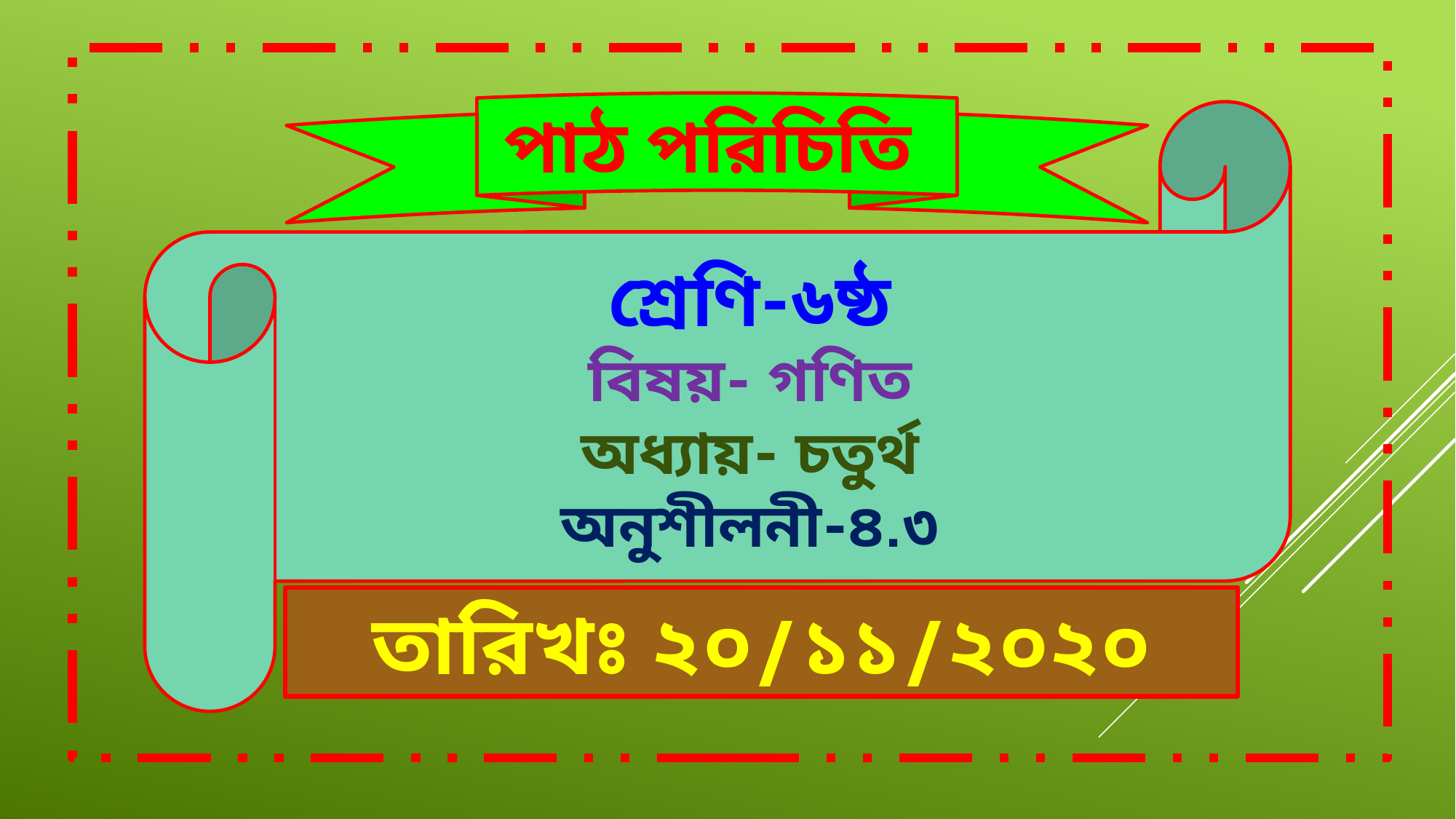

পাঠ পরিচিতি
শ্রেণি-৬ষ্ঠ
বিষয়- গণিত
অধ্যায়- চতুর্থ
অনুশীলনী-৪.৩
তারিখঃ ২০/১১/২০২০